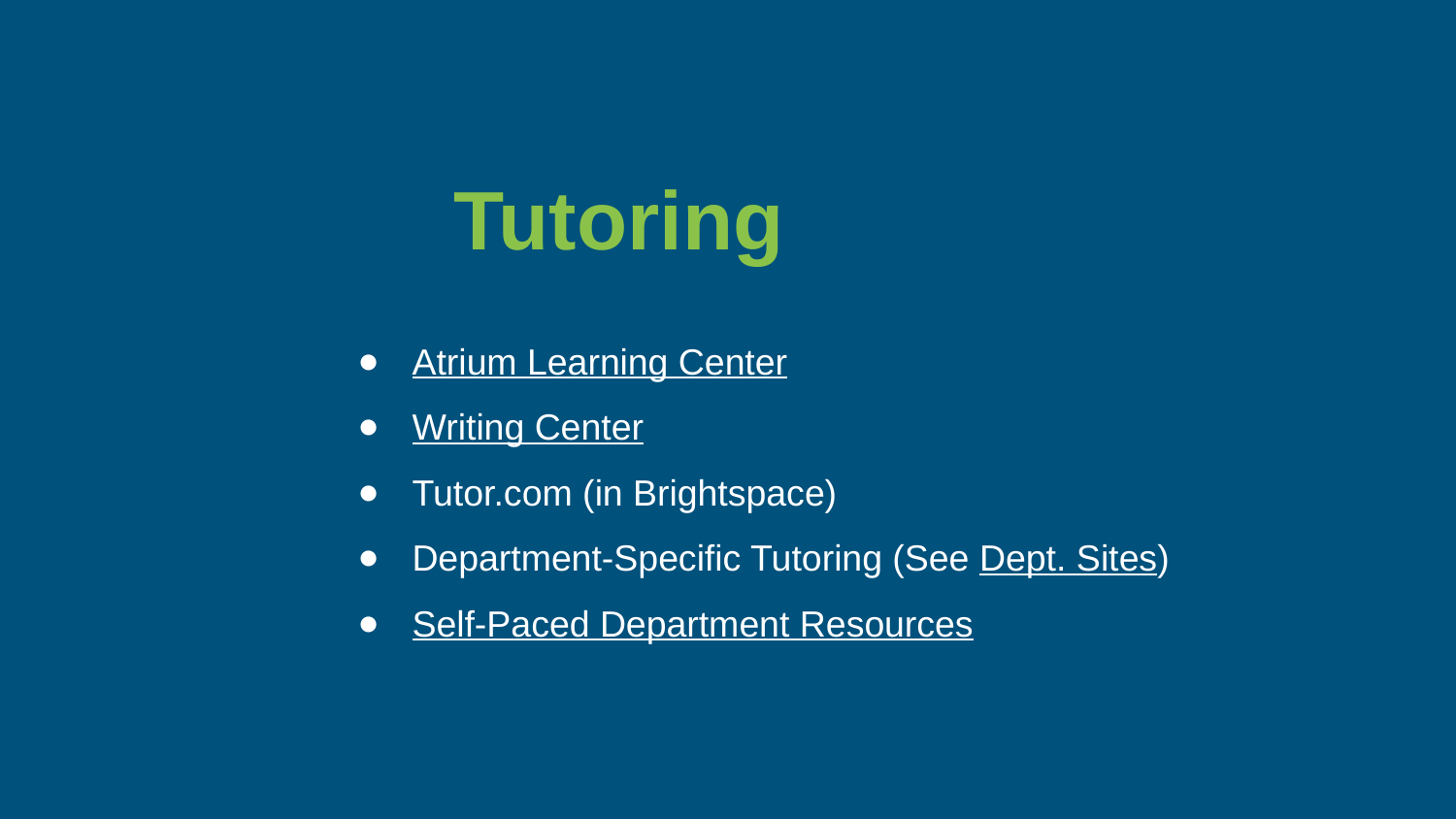

Tutoring
Atrium Learning Center
Writing Center
Tutor.com (in Brightspace)
Department-Specific Tutoring (See Dept. Sites)
Self-Paced Department Resources